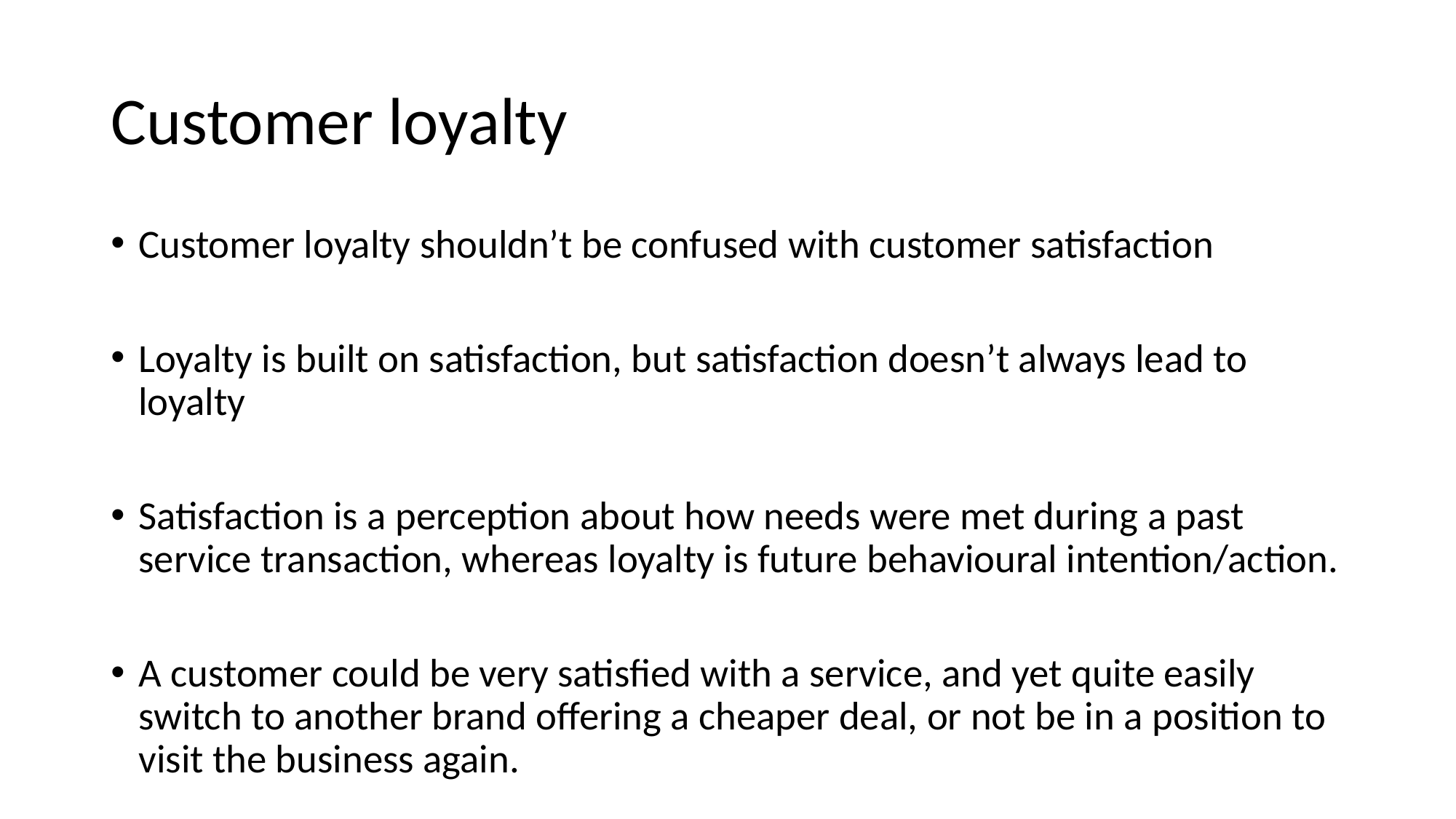

# Customer loyalty
Customer loyalty shouldn’t be confused with customer satisfaction

Loyalty is built on satisfaction, but satisfaction doesn’t always lead to loyalty

Satisfaction is a perception about how needs were met during a past service transaction, whereas loyalty is future behavioural intention/action.

A customer could be very satisfied with a service, and yet quite easily switch to another brand offering a cheaper deal, or not be in a position to visit the business again.